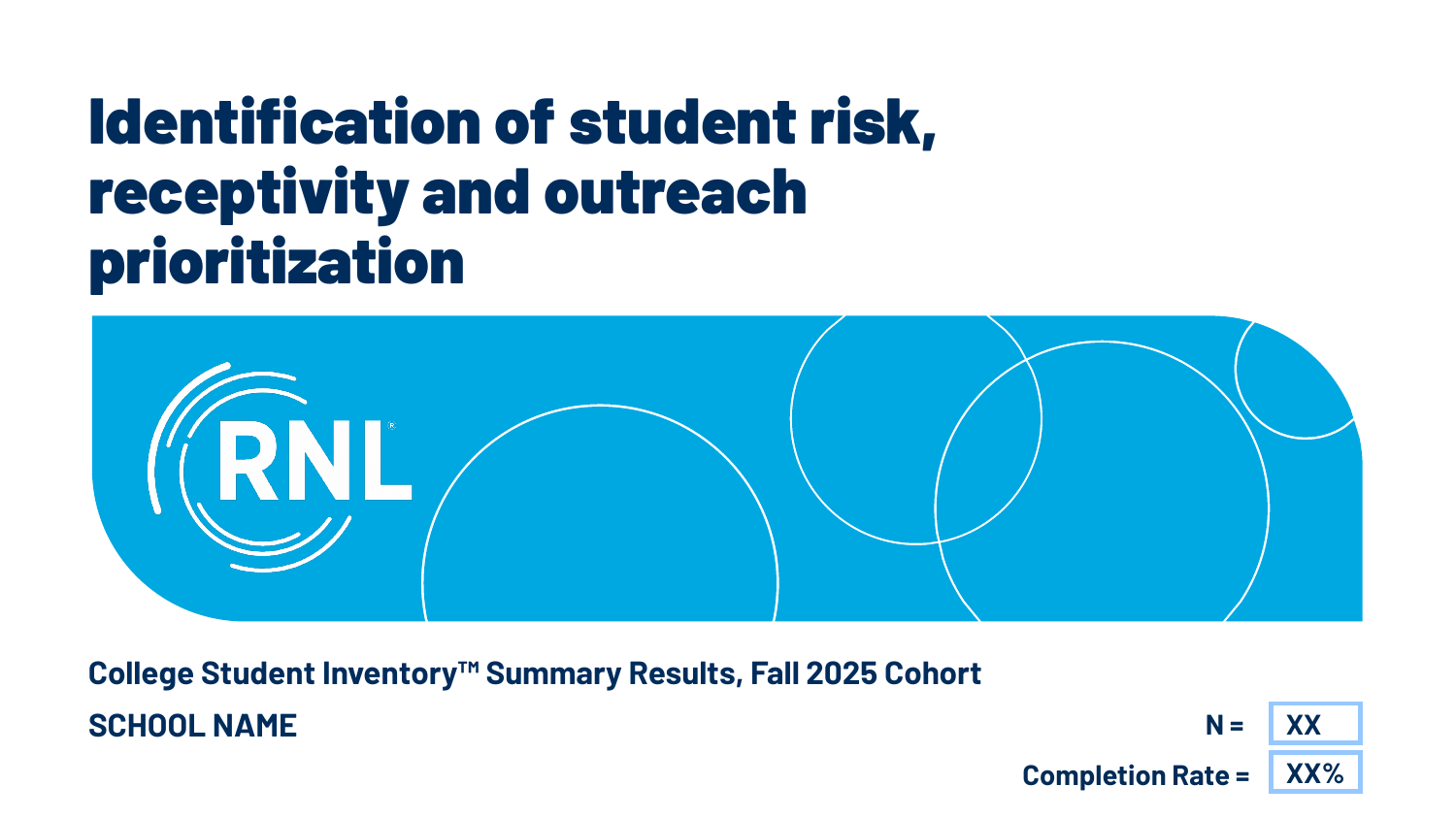

# Identification of student risk, receptivity and outreach prioritization
College Student Inventory™ Summary Results, Fall 2025 Cohort
SCHOOL NAME

N =
XX

Completion Rate =
XX%